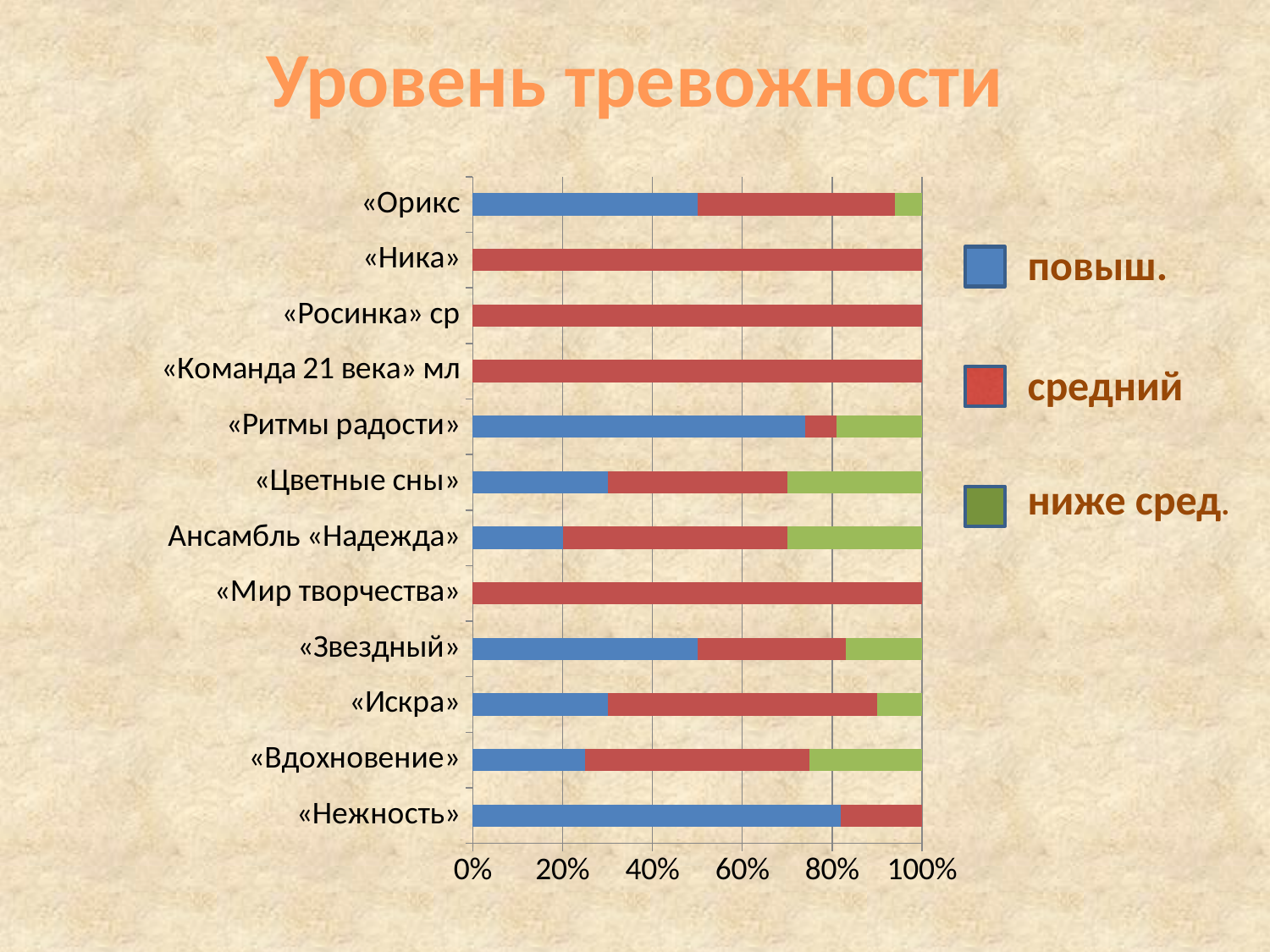

# Уровень тревожности

### Chart

| Category | Ряд 1 | Ряд 2 | Ряд 3 |
|---|---|---|---|
|    «Нежность» | 82.0 | 18.0 | 0.0 |
|    «Вдохновение» | 25.0 | 50.0 | 25.0 |
|   «Искра» | 30.0 | 60.0 | 10.0 |
|    «Звездный» | 50.0 | 33.0 | 17.0 |
|    «Мир творчества» | 0.0 | 100.0 | 0.0 |
|      Ансамбль «Надежда» | 20.0 | 50.0 | 30.0 |
|  «Цветные сны» | 30.0 | 40.0 | 30.0 |
|  «Ритмы радости» | 74.0 | 7.0 | 19.0 |
|   «Команда 21 века» мл | 0.0 | 100.0 | 0.0 |
|  «Росинка» ср | 0.0 | 100.0 | 0.0 |
| «Ника» | 0.0 | 100.0 | 0.0 |
| «Орикс | 50.0 | 44.0 | 6.0 |
повыш.
средний
ниже сред.